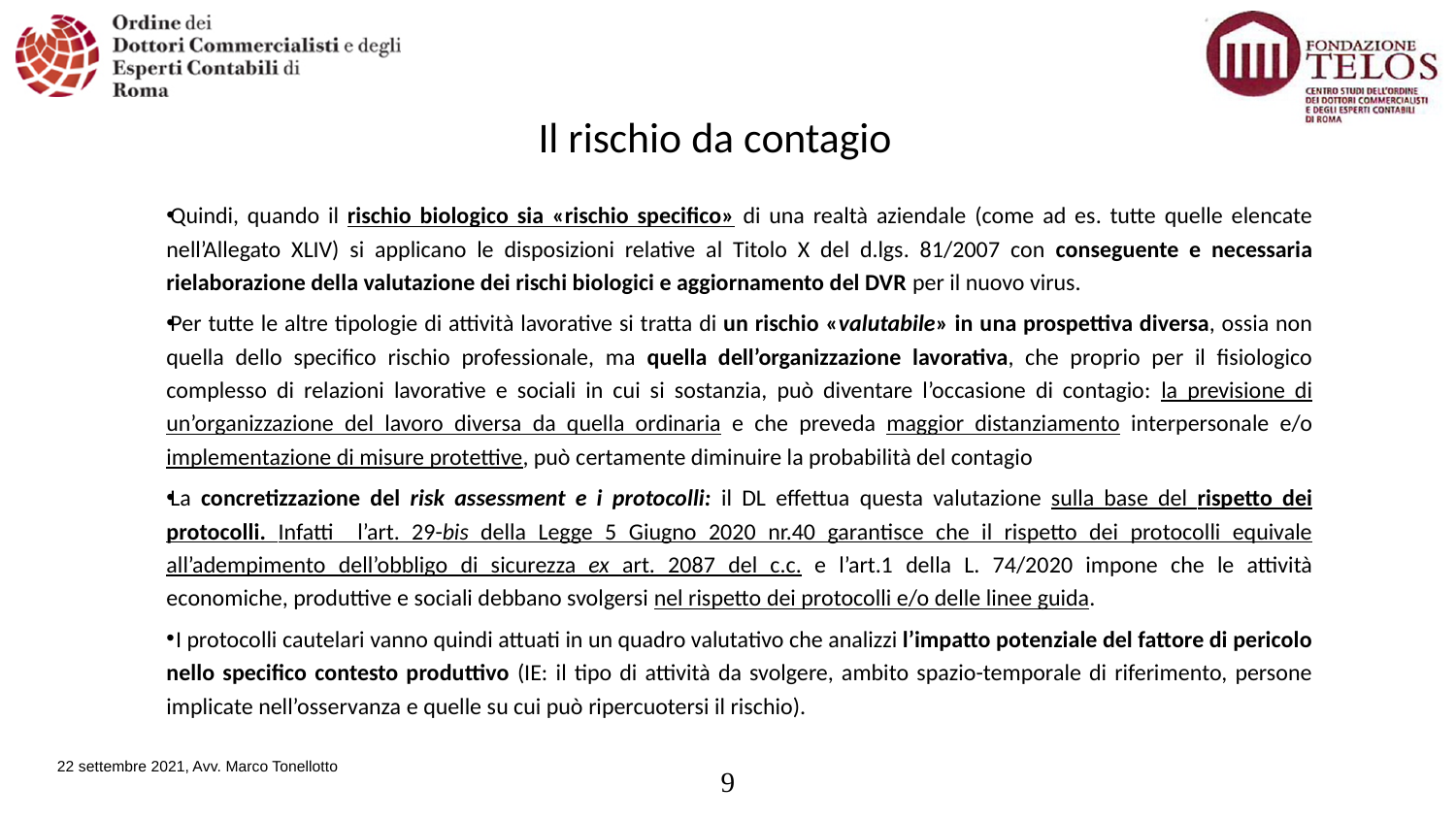

# Il rischio da contagio
Quindi, quando il rischio biologico sia «rischio specifico» di una realtà aziendale (come ad es. tutte quelle elencate nell’Allegato XLIV) si applicano le disposizioni relative al Titolo X del d.lgs. 81/2007 con conseguente e necessaria rielaborazione della valutazione dei rischi biologici e aggiornamento del DVR per il nuovo virus.
Per tutte le altre tipologie di attività lavorative si tratta di un rischio «valutabile» in una prospettiva diversa, ossia non quella dello specifico rischio professionale, ma quella dell’organizzazione lavorativa, che proprio per il fisiologico complesso di relazioni lavorative e sociali in cui si sostanzia, può diventare l’occasione di contagio: la previsione di un’organizzazione del lavoro diversa da quella ordinaria e che preveda maggior distanziamento interpersonale e/o implementazione di misure protettive, può certamente diminuire la probabilità del contagio
La concretizzazione del risk assessment e i protocolli: il DL effettua questa valutazione sulla base del rispetto dei protocolli. Infatti  l’art. 29-bis della Legge 5 Giugno 2020 nr.40 garantisce che il rispetto dei protocolli equivale all’adempimento dell’obbligo di sicurezza ex art. 2087 del c.c. e l’art.1 della L. 74/2020 impone che le attività economiche, produttive e sociali debbano svolgersi nel rispetto dei protocolli e/o delle linee guida.
 I protocolli cautelari vanno quindi attuati in un quadro valutativo che analizzi l’impatto potenziale del fattore di pericolo nello specifico contesto produttivo (IE: il tipo di attività da svolgere, ambito spazio-temporale di riferimento, persone implicate nell’osservanza e quelle su cui può ripercuotersi il rischio).

22 settembre 2021, Avv. Marco Tonellotto
9